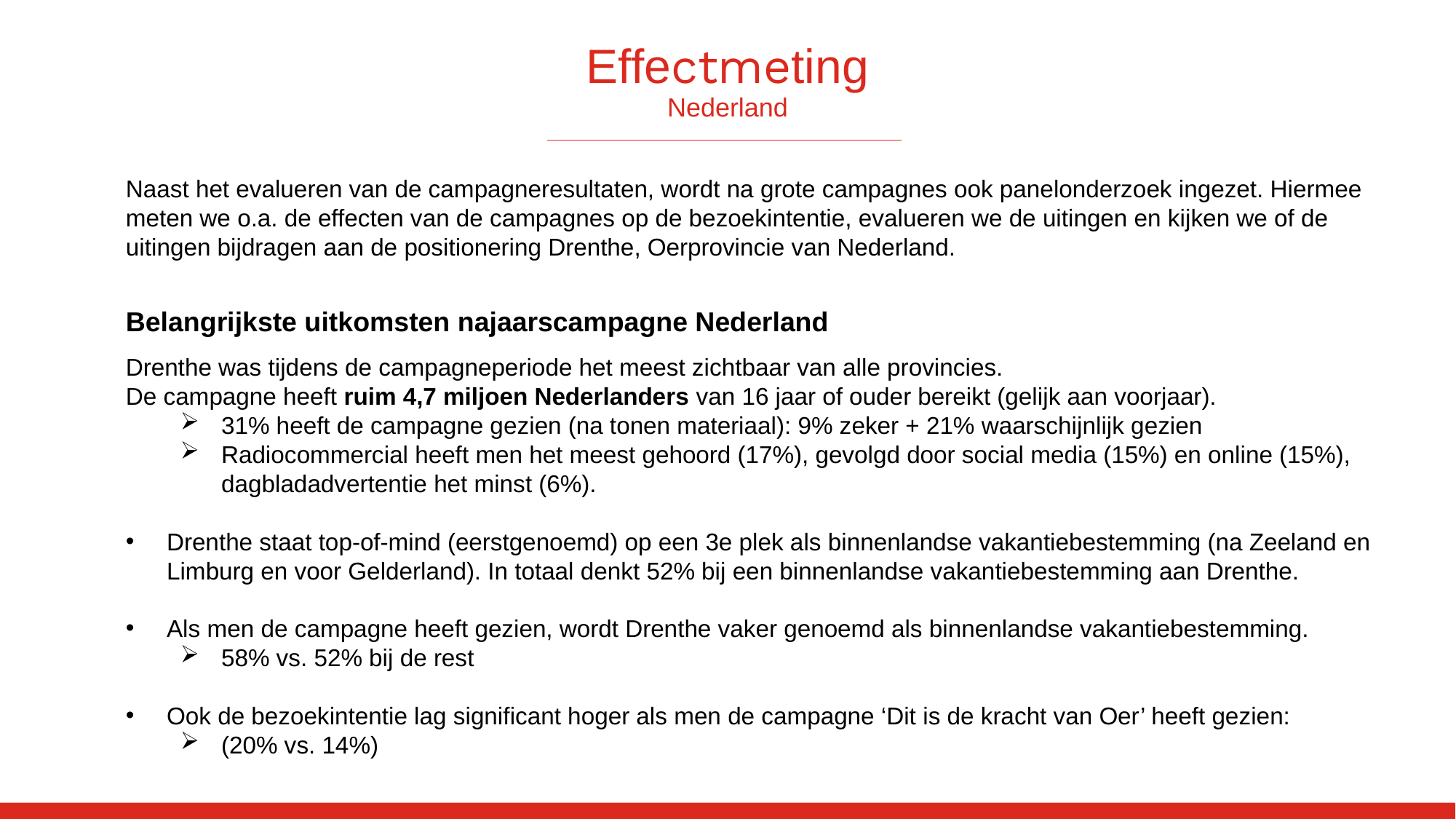

)
Effectmeting
Nederland

Naast het evalueren van de campagneresultaten, wordt na grote campagnes ook panelonderzoek ingezet. Hiermee meten we o.a. de effecten van de campagnes op de bezoekintentie, evalueren we de uitingen en kijken we of de uitingen bijdragen aan de positionering Drenthe, Oerprovincie van Nederland.

Belangrijkste uitkomsten najaarscampagne Nederland

Drenthe was tijdens de campagneperiode het meest zichtbaar van alle provincies.
De campagne heeft ruim 4,7 miljoen Nederlanders van 16 jaar of ouder bereikt (gelijk aan voorjaar).
31% heeft de campagne gezien (na tonen materiaal): 9% zeker + 21% waarschijnlijk gezien
Radiocommercial heeft men het meest gehoord (17%), gevolgd door social media (15%) en online (15%), dagbladadvertentie het minst (6%).
Drenthe staat top-of-mind (eerstgenoemd) op een 3e plek als binnenlandse vakantiebestemming (na Zeeland en Limburg en voor Gelderland). In totaal denkt 52% bij een binnenlandse vakantiebestemming aan Drenthe.

Als men de campagne heeft gezien, wordt Drenthe vaker genoemd als binnenlandse vakantiebestemming.
58% vs. 52% bij de rest

Ook de bezoekintentie lag significant hoger als men de campagne ‘Dit is de kracht van Oer’ heeft gezien:
(20% vs. 14%)